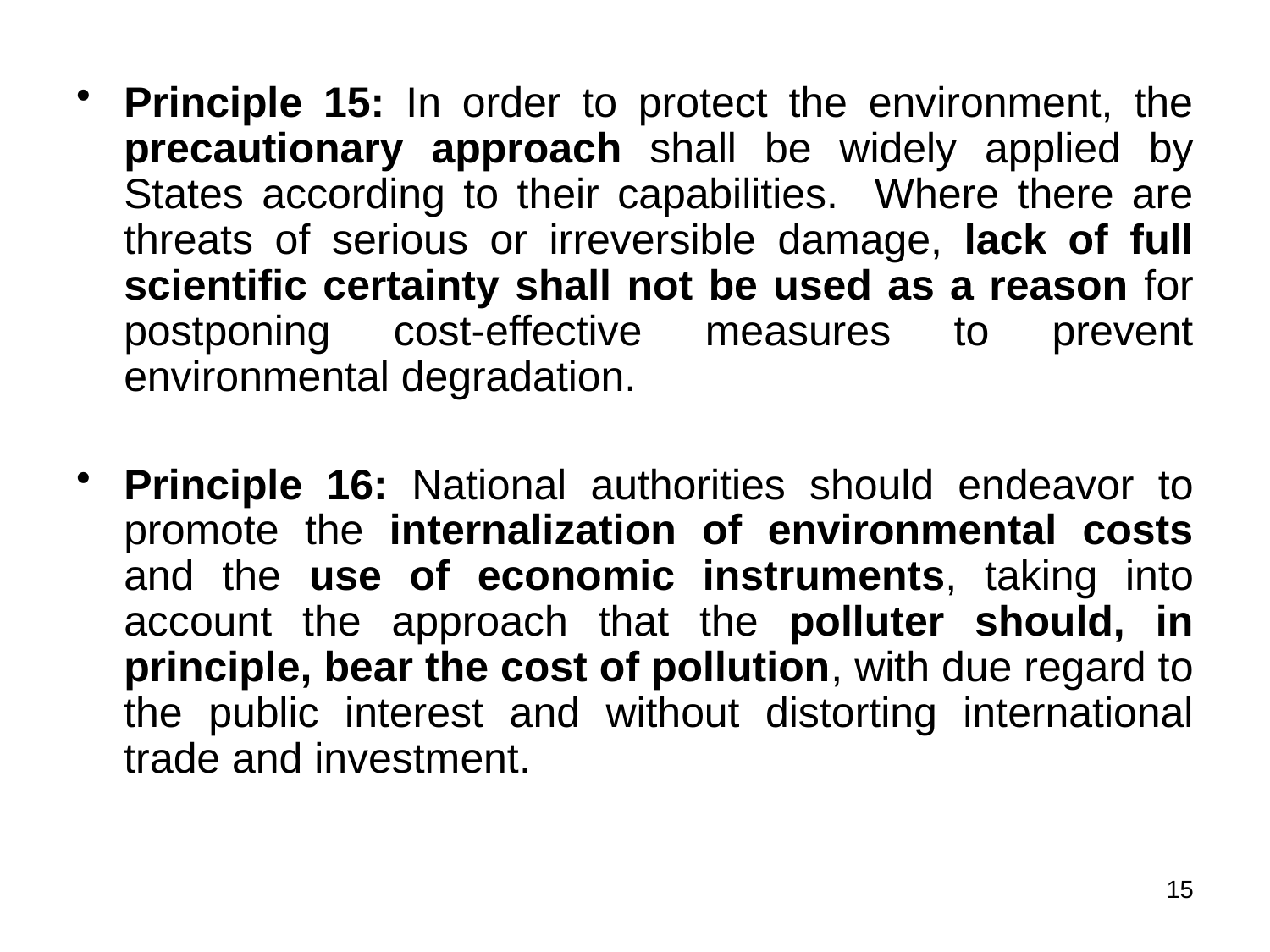

Principle 15: In order to protect the environment, the precautionary approach shall be widely applied by States according to their capabilities.  Where there are threats of serious or irreversible damage, lack of full scientific certainty shall not be used as a reason for postponing cost-effective measures to prevent environmental degradation.

Principle 16: National authorities should endeavor to promote the internalization of environmental costs and the use of economic instruments, taking into account the approach that the polluter should, in principle, bear the cost of pollution, with due regard to the public interest and without distorting international trade and investment.
15